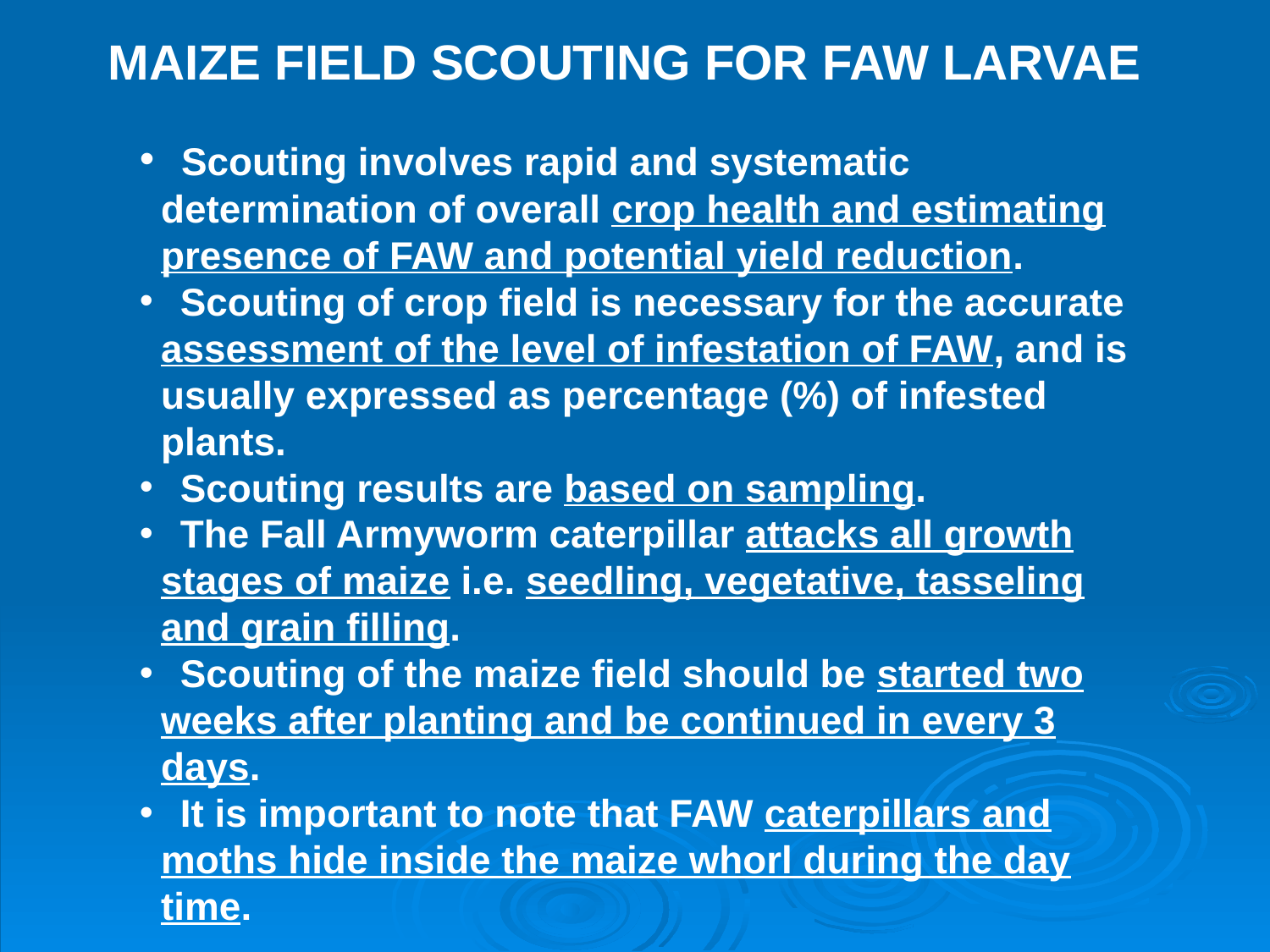

MAIZE FIELD SCOUTING FOR FAW LARVAE

 Scouting involves rapid and systematic
  determination of overall crop health and estimating
  presence of FAW and potential yield reduction.
 Scouting of crop field is necessary for the accurate
  assessment of the level of infestation of FAW, and is
  usually expressed as percentage (%) of infested
  plants.
 Scouting results are based on sampling.
 The Fall Armyworm caterpillar attacks all growth
  stages of maize i.e. seedling, vegetative, tasseling
  and grain filling.
 Scouting of the maize field should be started two
  weeks after planting and be continued in every 3
  days.
 It is important to note that FAW caterpillars and
  moths hide inside the maize whorl during the day
  time.
.